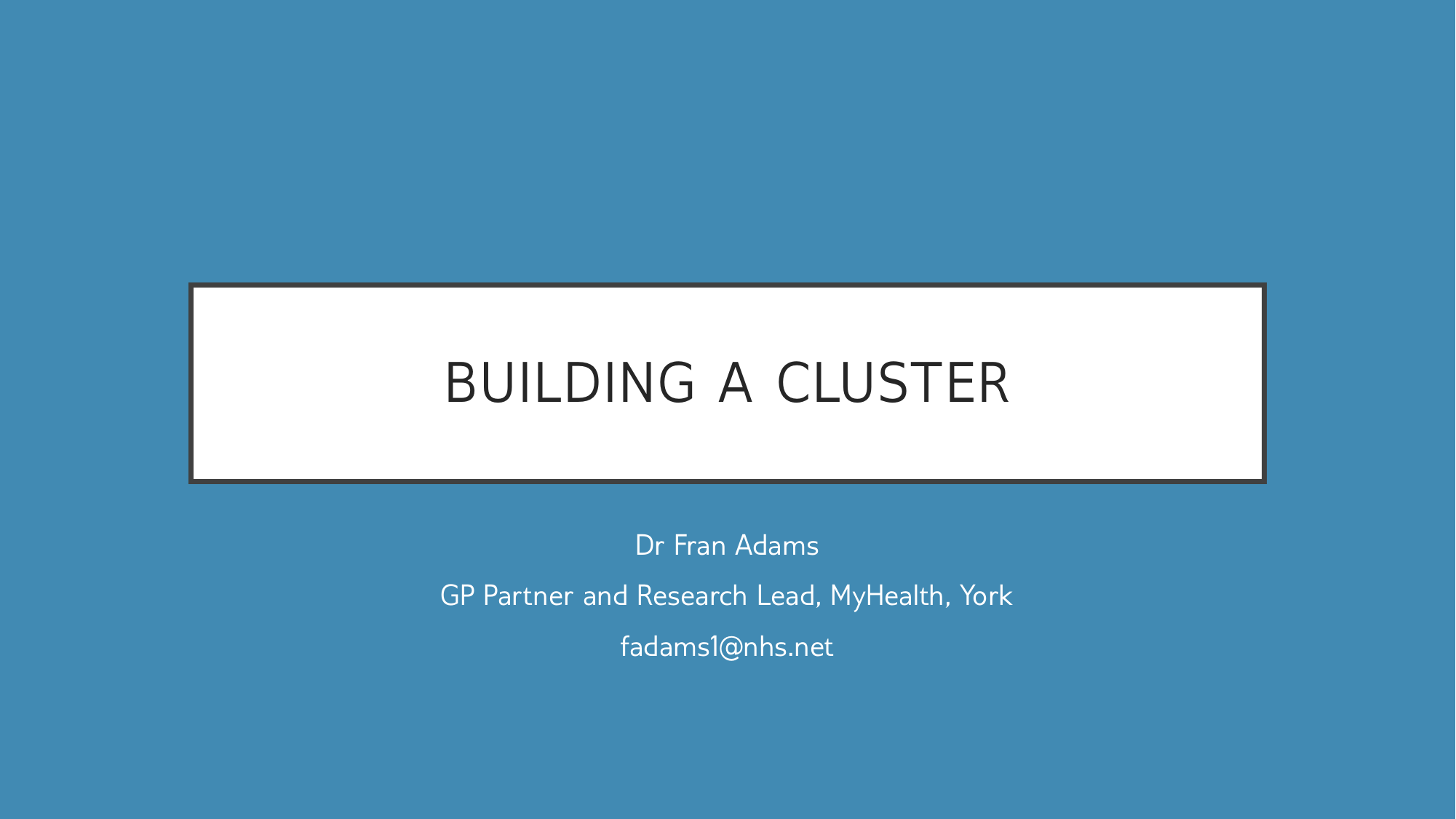

# Building a cluster
Dr Fran Adams
GP Partner and Research Lead, MyHealth, York
fadams1@nhs.net